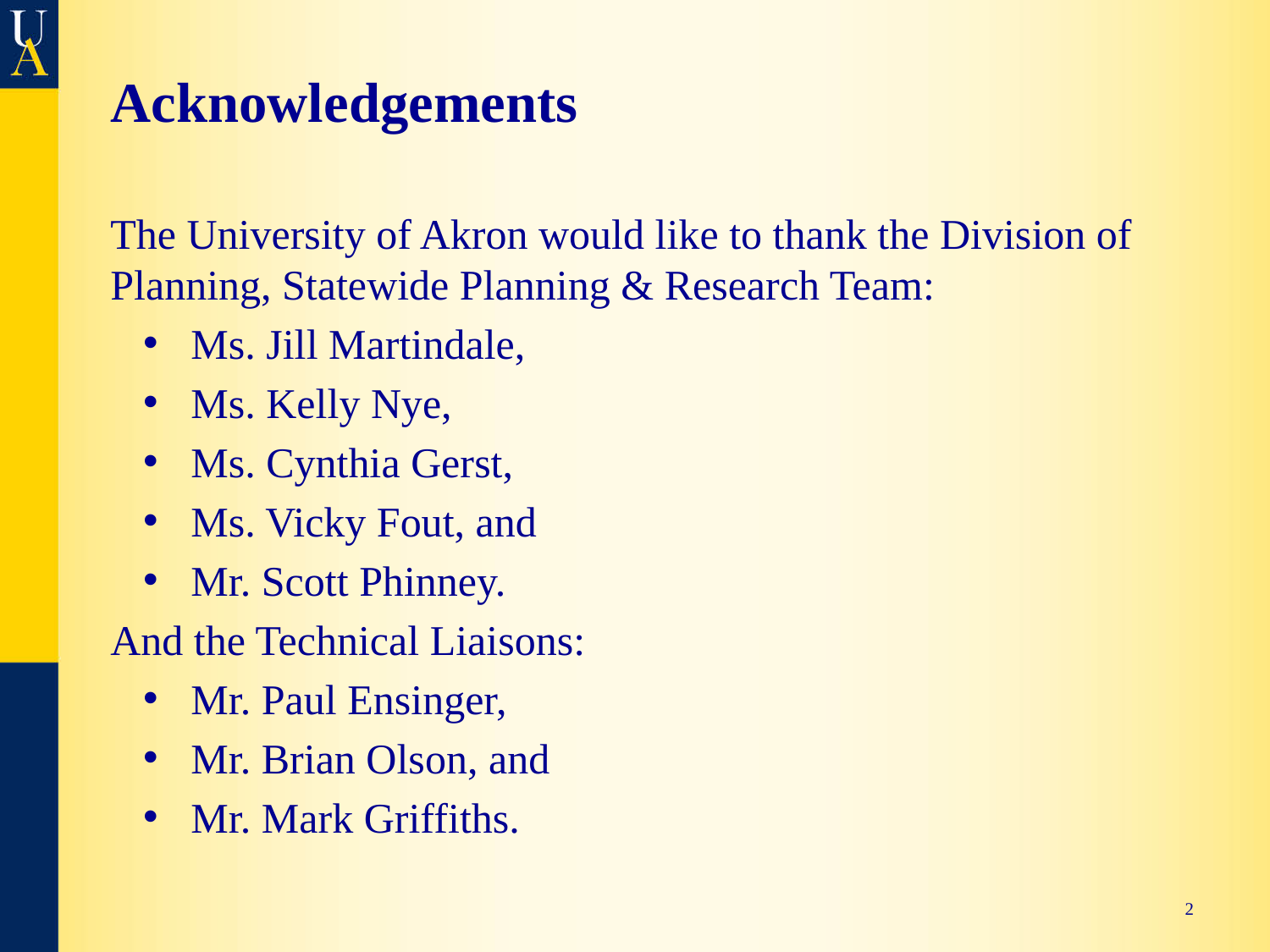

# Acknowledgements
The University of Akron would like to thank the Division of Planning, Statewide Planning & Research Team:
Ms. Jill Martindale,
Ms. Kelly Nye,
Ms. Cynthia Gerst,
Ms. Vicky Fout, and
Mr. Scott Phinney.
And the Technical Liaisons:
Mr. Paul Ensinger,
Mr. Brian Olson, and
Mr. Mark Griffiths.

2